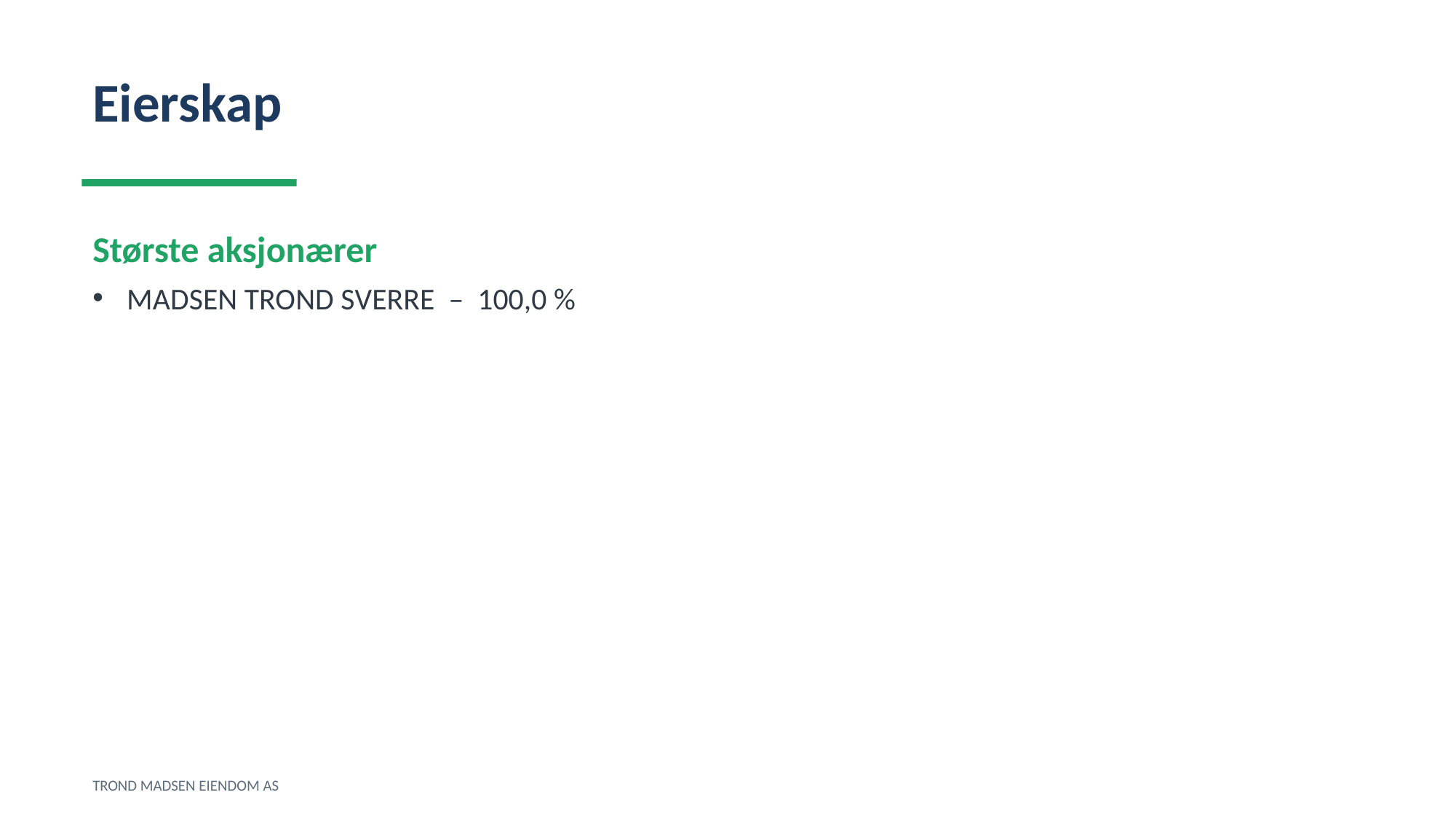

Eierskap

Største aksjonærer
MADSEN TROND SVERRE  –  100,0 %
TROND MADSEN EIENDOM AS